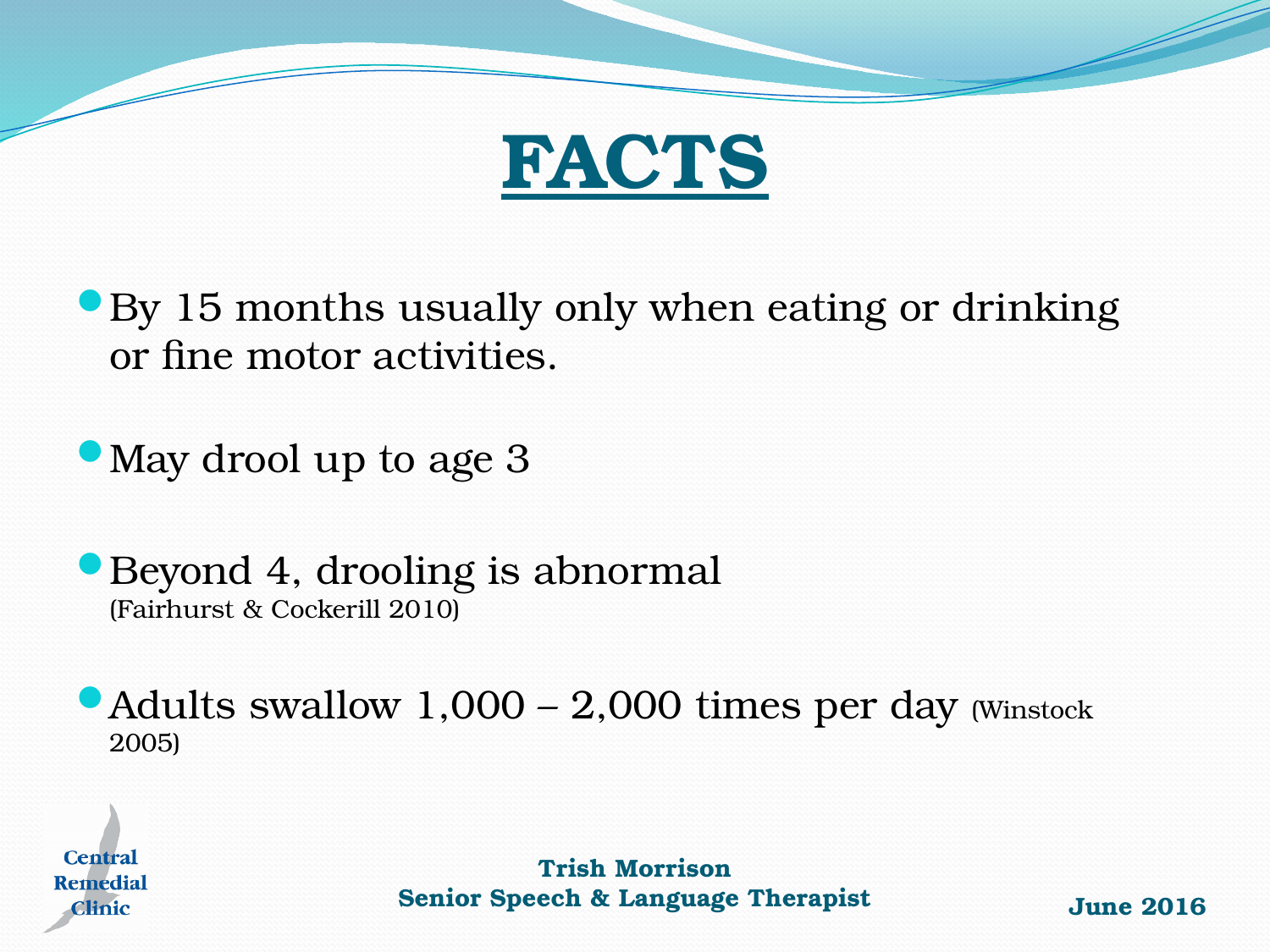

# FACTS
By 15 months usually only when eating or drinking or fine motor activities.
May drool up to age 3

Beyond 4, drooling is abnormal
(Fairhurst & Cockerill 2010)
Adults swallow 1,000 – 2,000 times per day (Winstock 2005)

Trish Morrison
Senior Speech & Language Therapist

June 2016